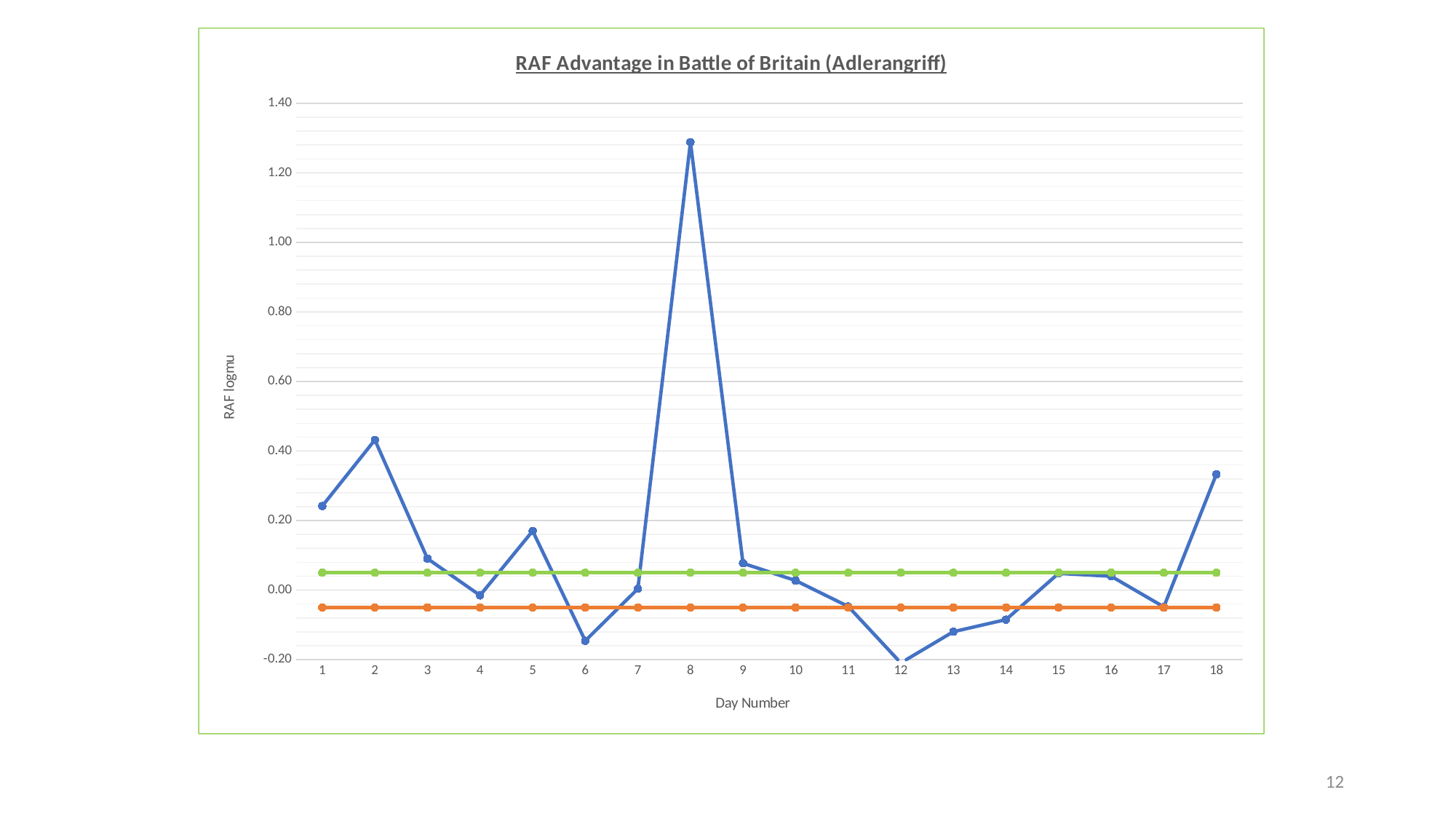

### Chart: RAF Advantage in Battle of Britain (Adlerangriff)

| Category | logmu | Lo | HI |
|---|---|---|---|
#
12